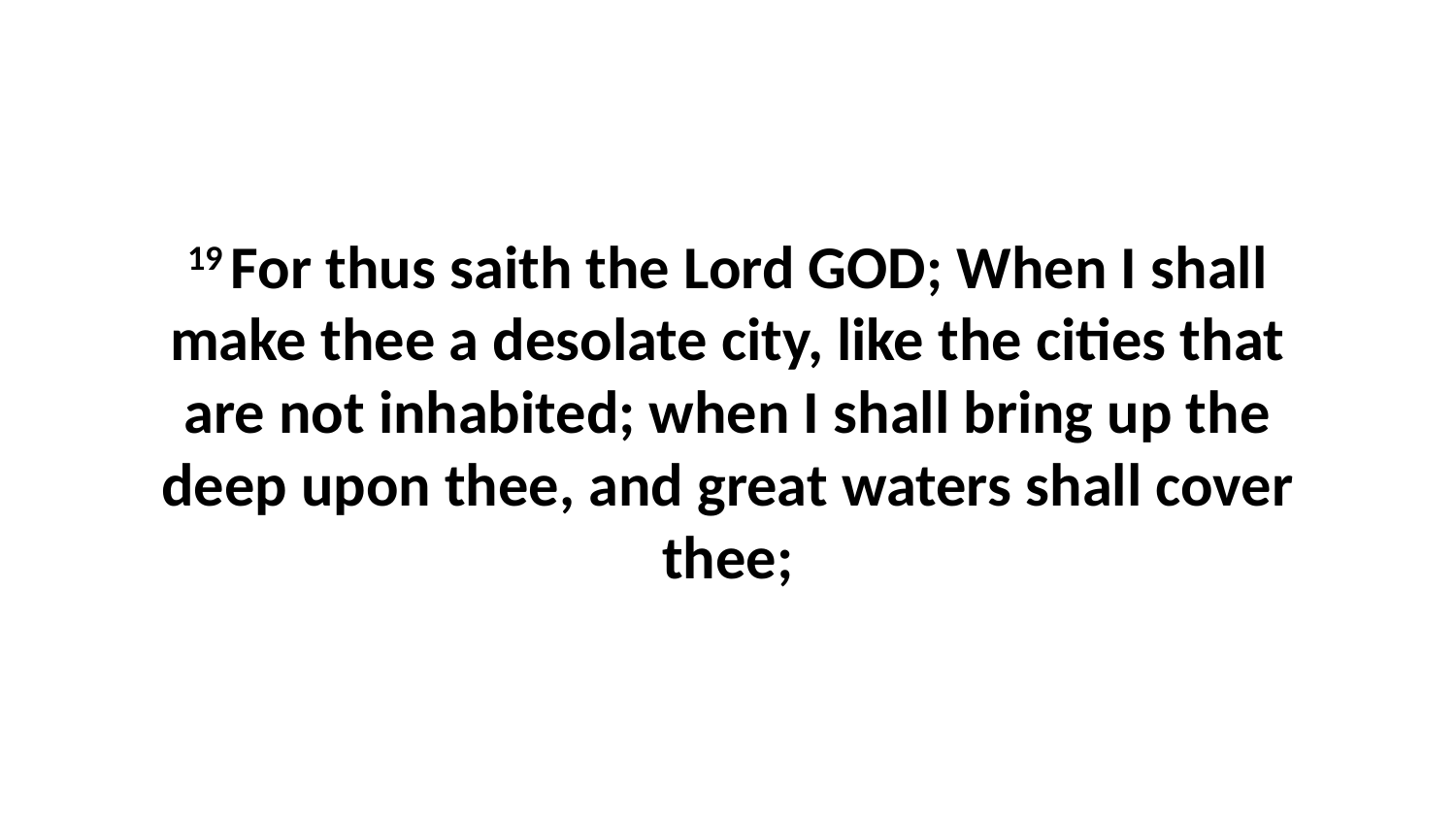

19 For thus saith the Lord GOD; When I shall make thee a desolate city, like the cities that are not inhabited; when I shall bring up the deep upon thee, and great waters shall cover thee;